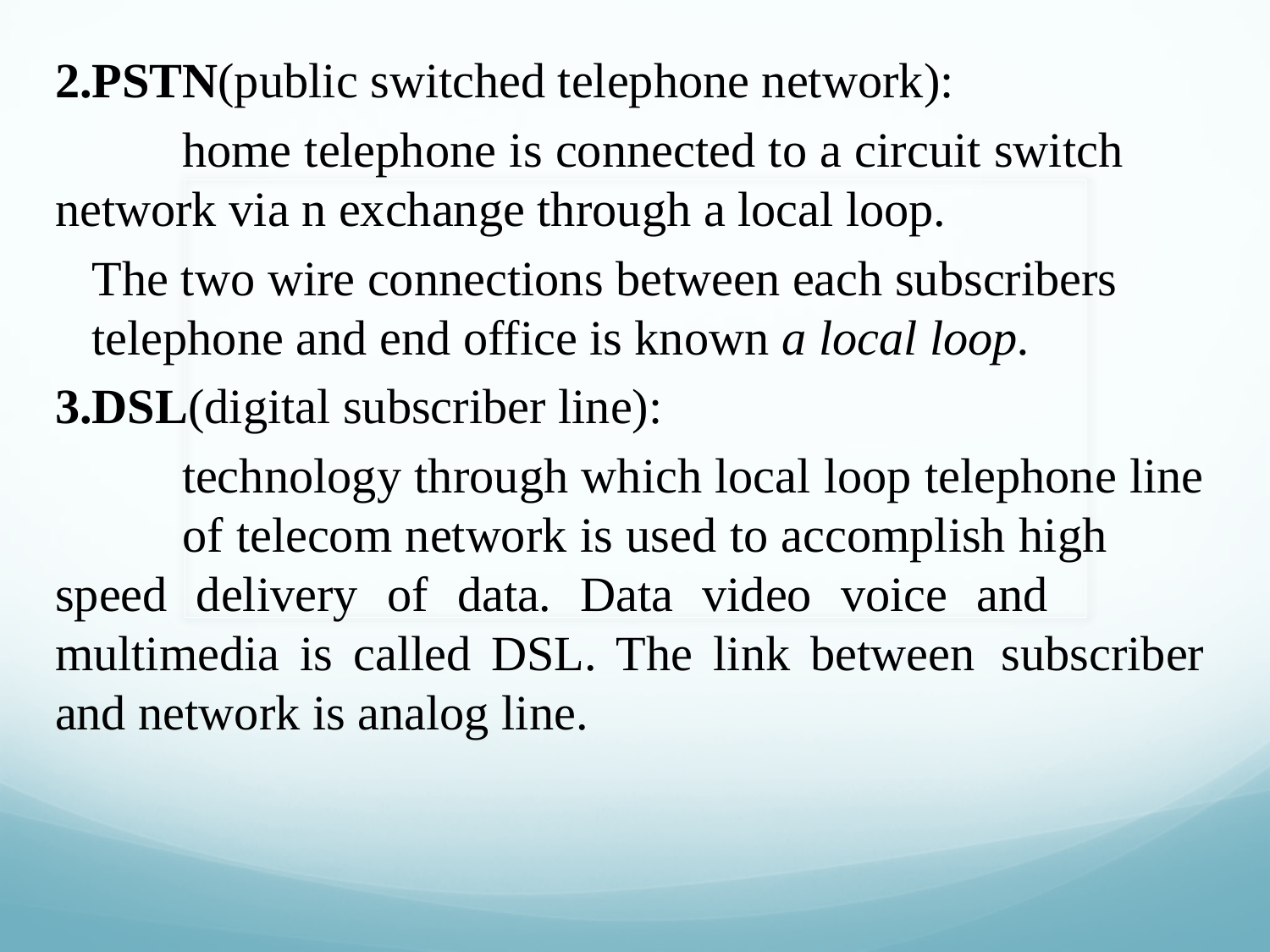

2.PSTN(public switched telephone network):
	home telephone is connected to a circuit switch 	network via n exchange through a local loop.
   The two wire connections between each subscribers           telephone and end office is known a local loop.
3.DSL(digital subscriber line):
	technology through which local loop telephone line 	of telecom network is used to accomplish high 	speed delivery of data. Data video voice and 	multimedia is called DSL. The link between 	subscriber and network is analog line.